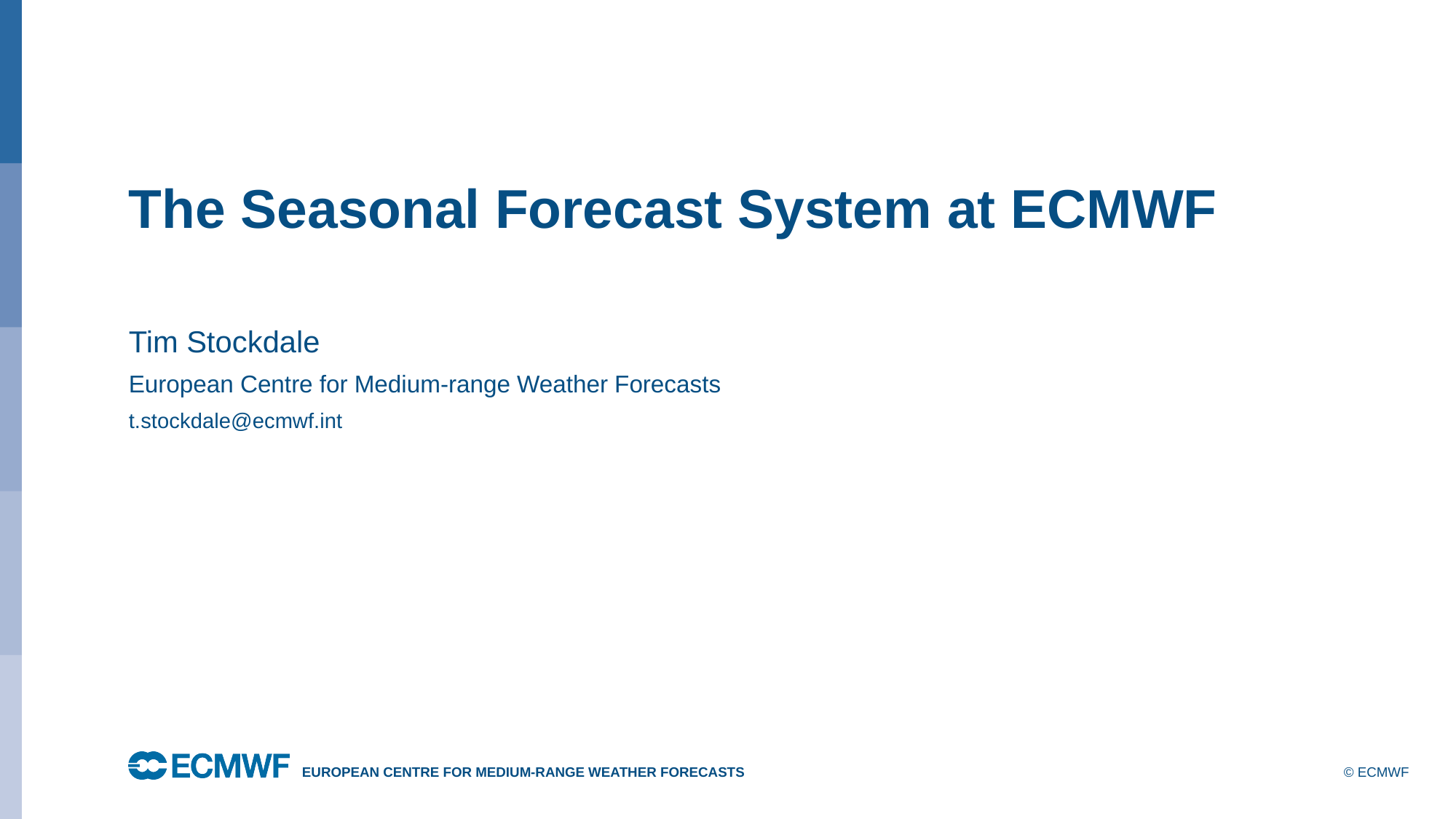

The Seasonal Forecast System at ECMWF
Tim Stockdale
European Centre for Medium-range Weather Forecasts
t.stockdale@ecmwf.int
European Centre for Medium-range Weather Forecasts